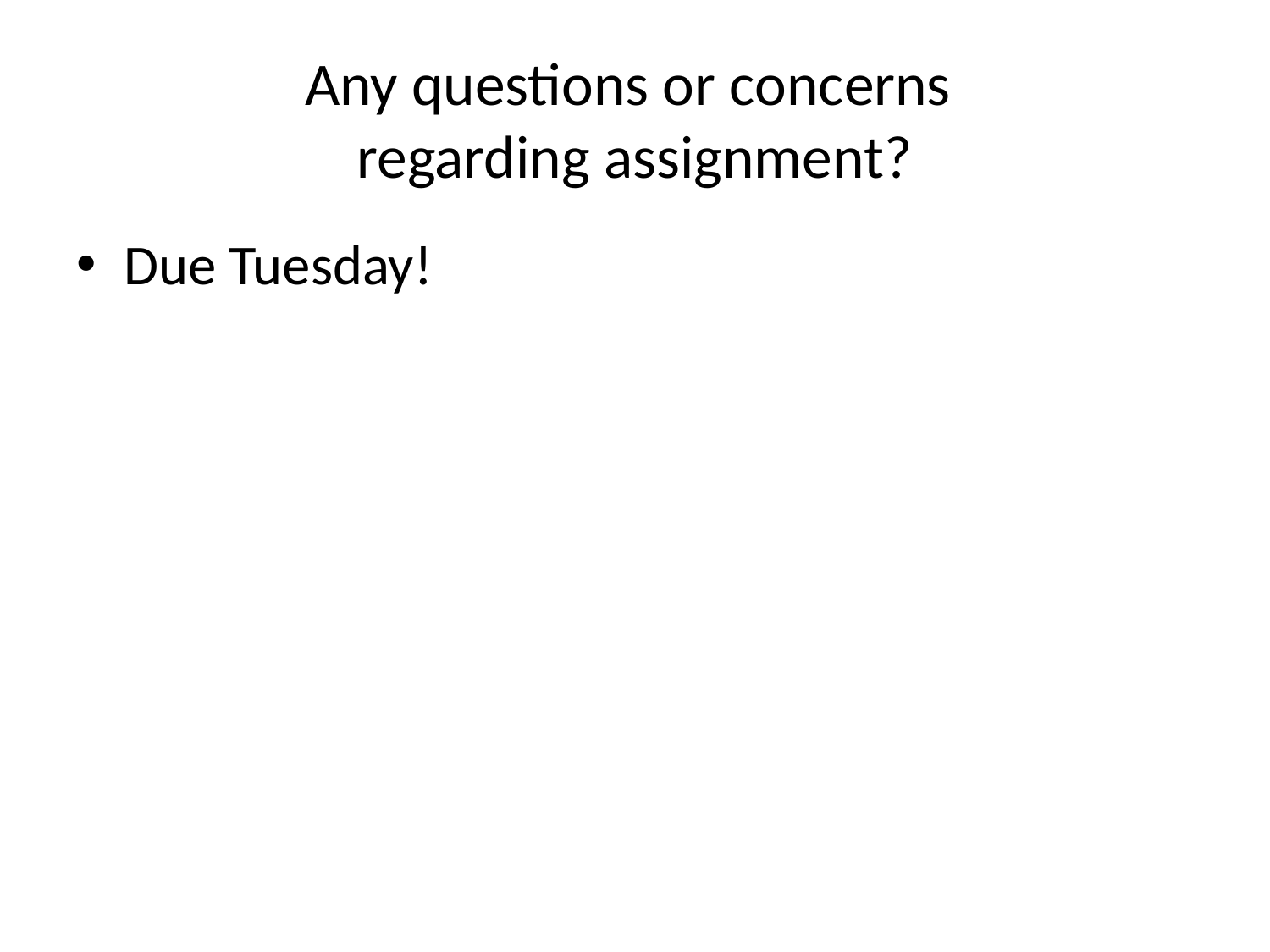

# Any questions or concerns regarding assignment?
Due Tuesday!